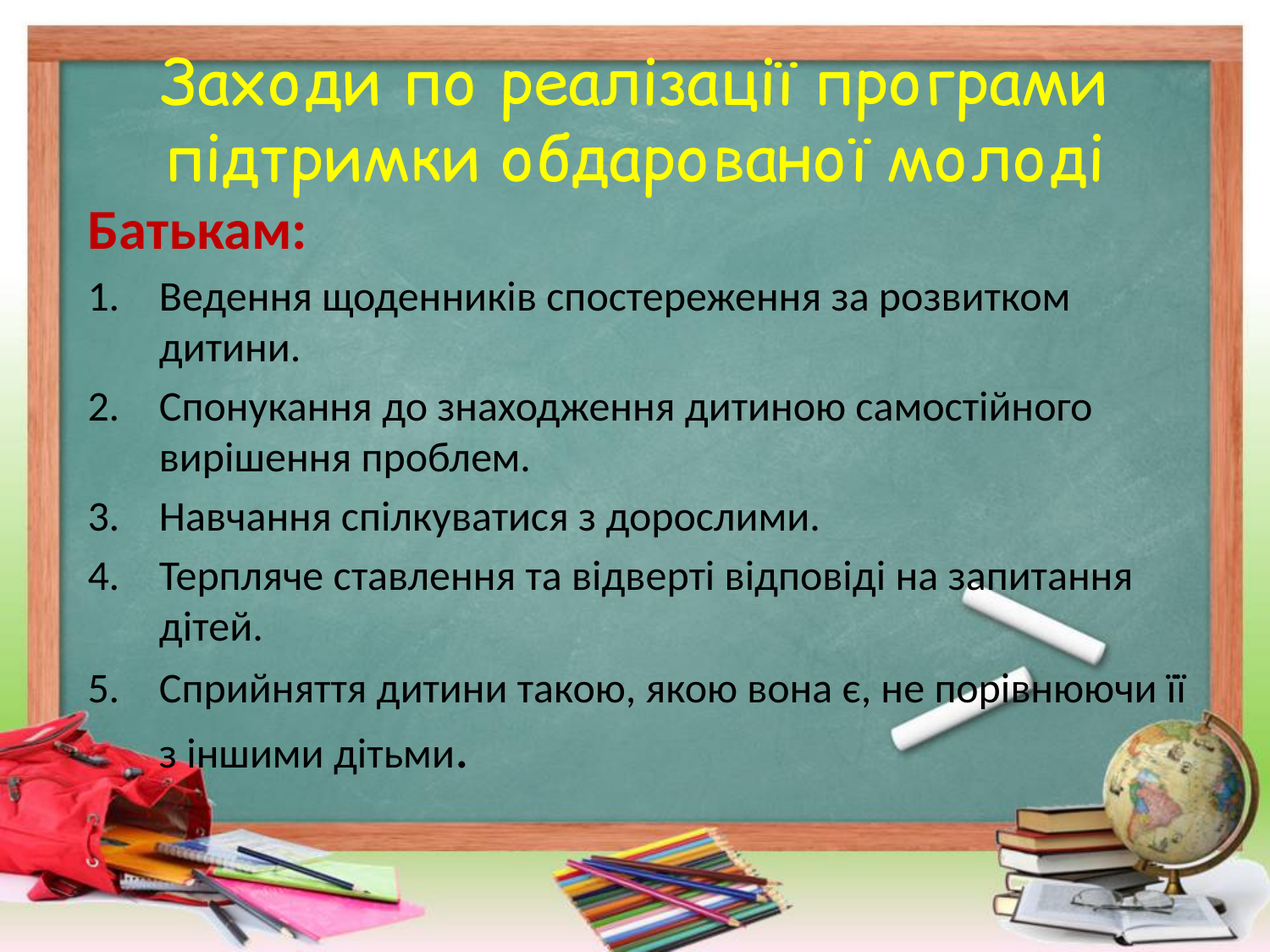

# Заходи по реалізації програми підтримки обдарованої молоді
Батькам:
Ведення щоденників спостереження за розвитком дитини.
Спонукання до знаходження дитиною самостійного вирішення проблем.
Навчання спілкуватися з дорослими.
Терпляче ставлення та відверті відповіді на запитання дітей.
Сприйняття дитини такою, якою вона є, не порівнюючи її з іншими дітьми.